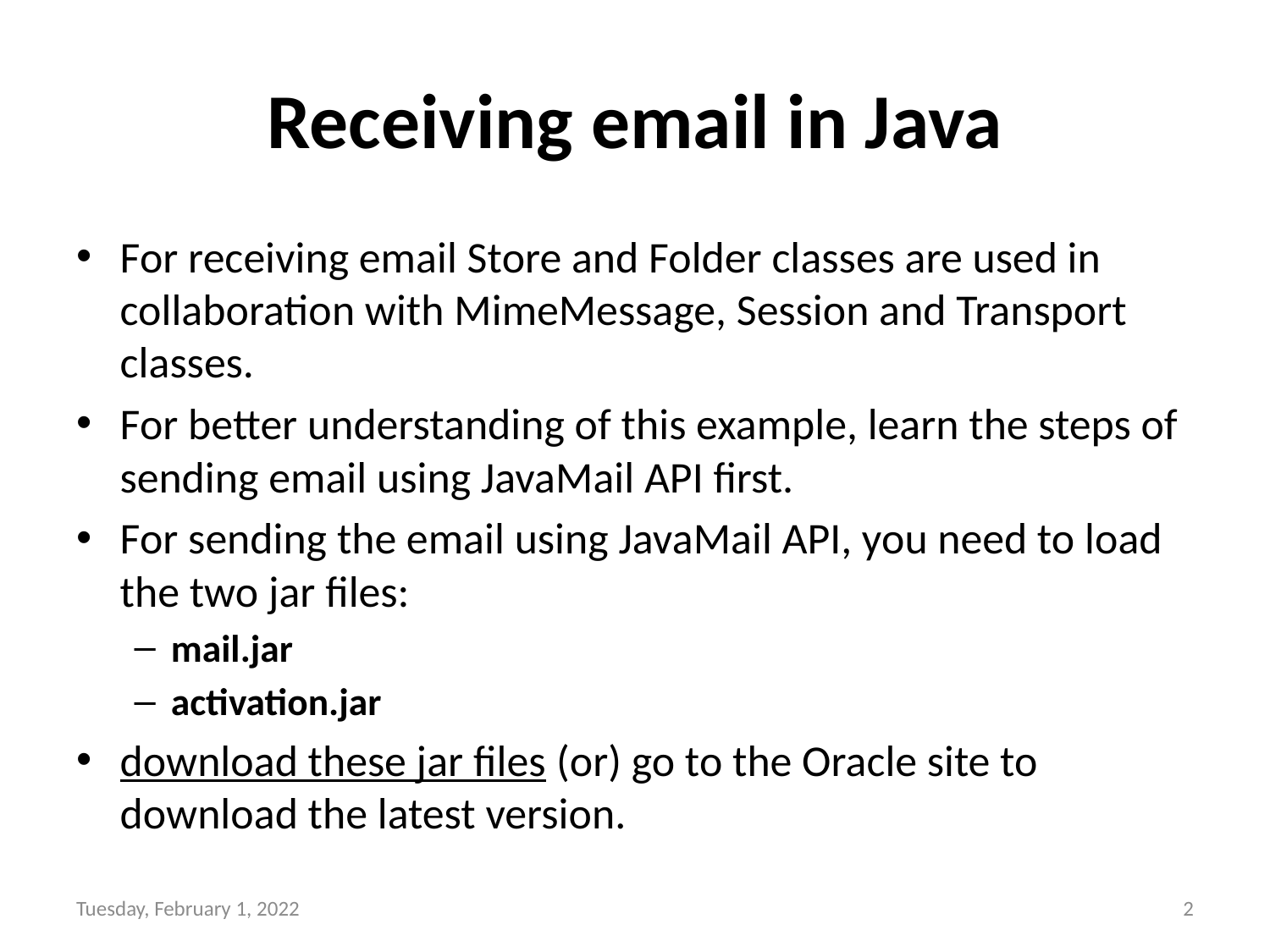

# Receiving email in Java
For receiving email Store and Folder classes are used in collaboration with MimeMessage, Session and Transport classes.
For better understanding of this example, learn the steps of sending email using JavaMail API first.
For sending the email using JavaMail API, you need to load the two jar files:
mail.jar
activation.jar
download these jar files (or) go to the Oracle site to download the latest version.
Tuesday, February 1, 2022
2